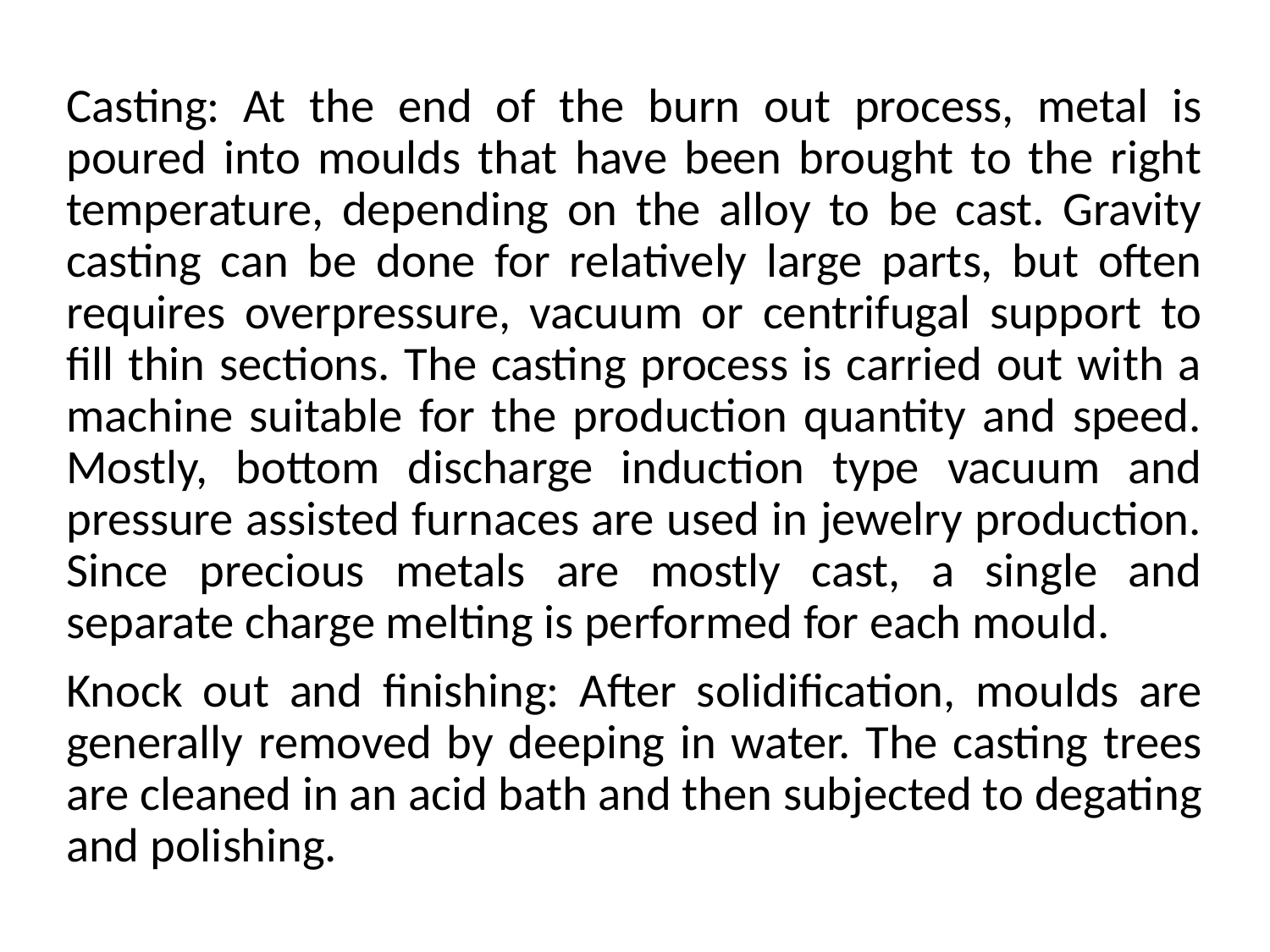

Casting: At the end of the burn out process, metal is poured into moulds that have been brought to the right temperature, depending on the alloy to be cast. Gravity casting can be done for relatively large parts, but often requires overpressure, vacuum or centrifugal support to fill thin sections. The casting process is carried out with a machine suitable for the production quantity and speed. Mostly, bottom discharge induction type vacuum and pressure assisted furnaces are used in jewelry production. Since precious metals are mostly cast, a single and separate charge melting is performed for each mould.
Knock out and finishing: After solidification, moulds are generally removed by deeping in water. The casting trees are cleaned in an acid bath and then subjected to degating and polishing.